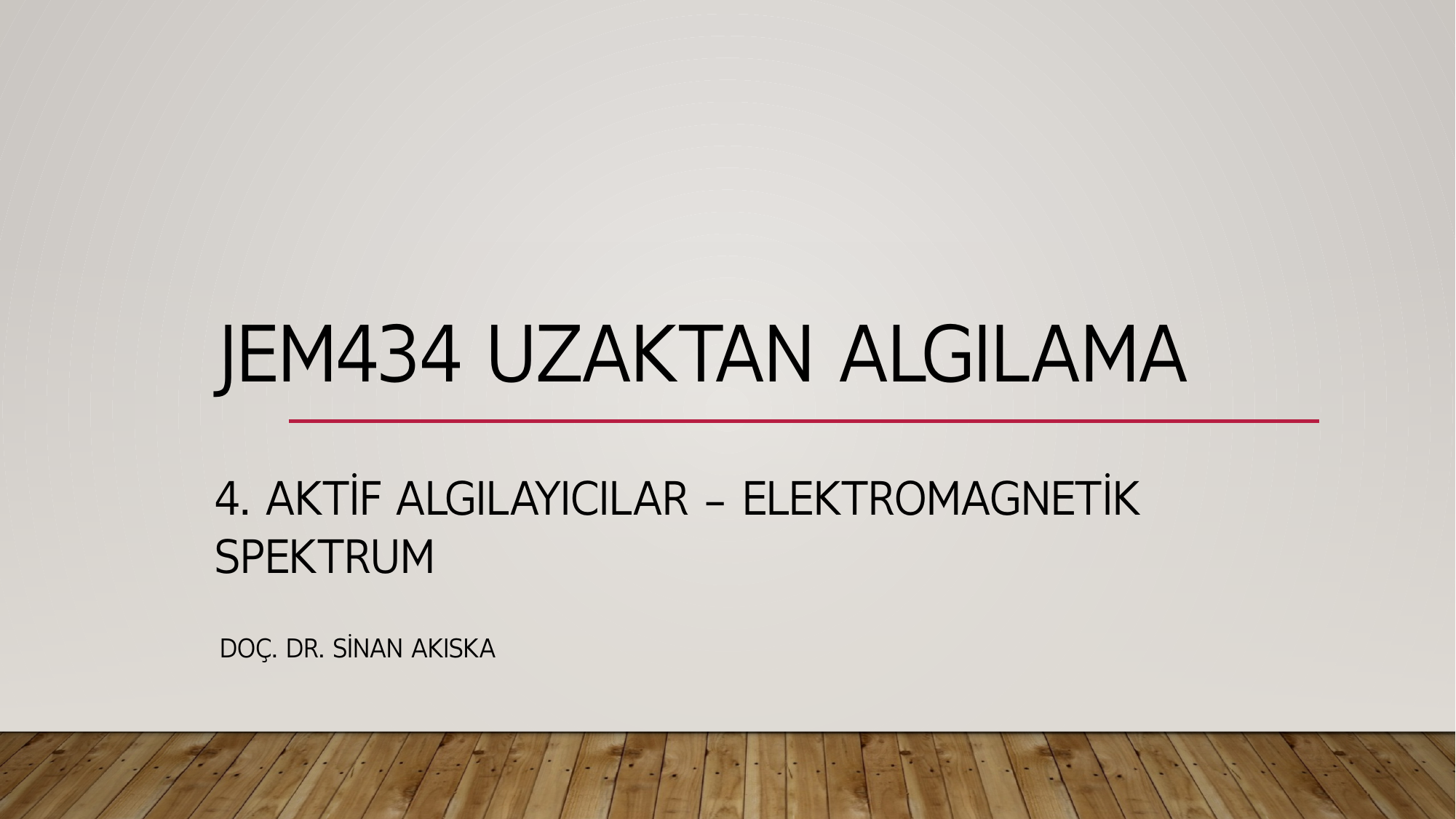

# JEM434 UZAKTAN ALGILAMA
4. AKTİF ALGILAYICILAR – ELEKTROMAGNETİK SPEKTRUM
DOÇ. DR. SİNAN AKISKA